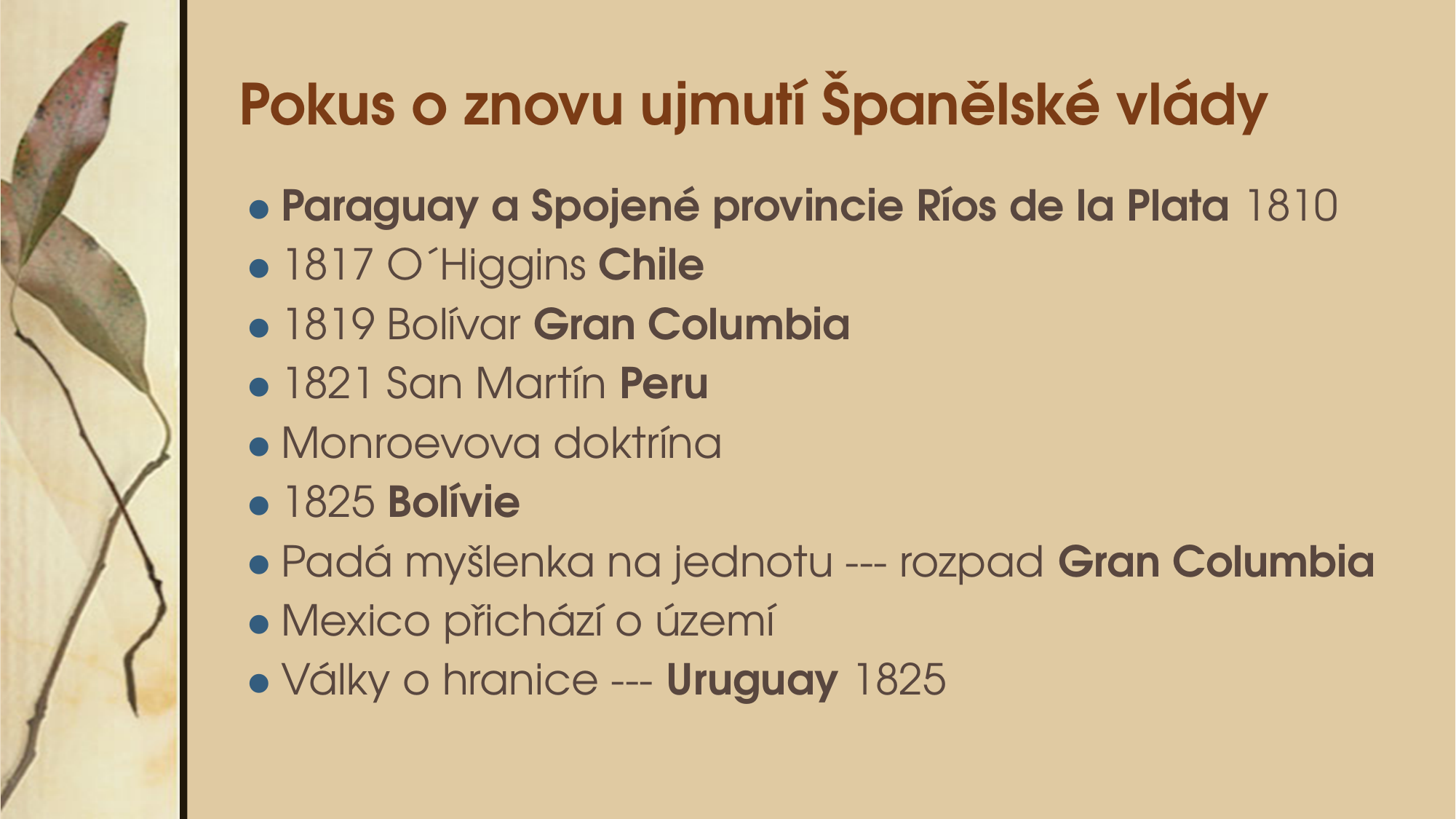

# Pokus o znovu ujmutí Španělské vlády
Paraguay a Spojené provincie Ríos de la Plata 1810
1817 O´Higgins Chile
1819 Bolívar Gran Columbia
1821 San Martín Peru
Monroevova doktrína
1825 Bolívie
Padá myšlenka na jednotu --- rozpad Gran Columbia
Mexico přichází o území
Války o hranice --- Uruguay 1825